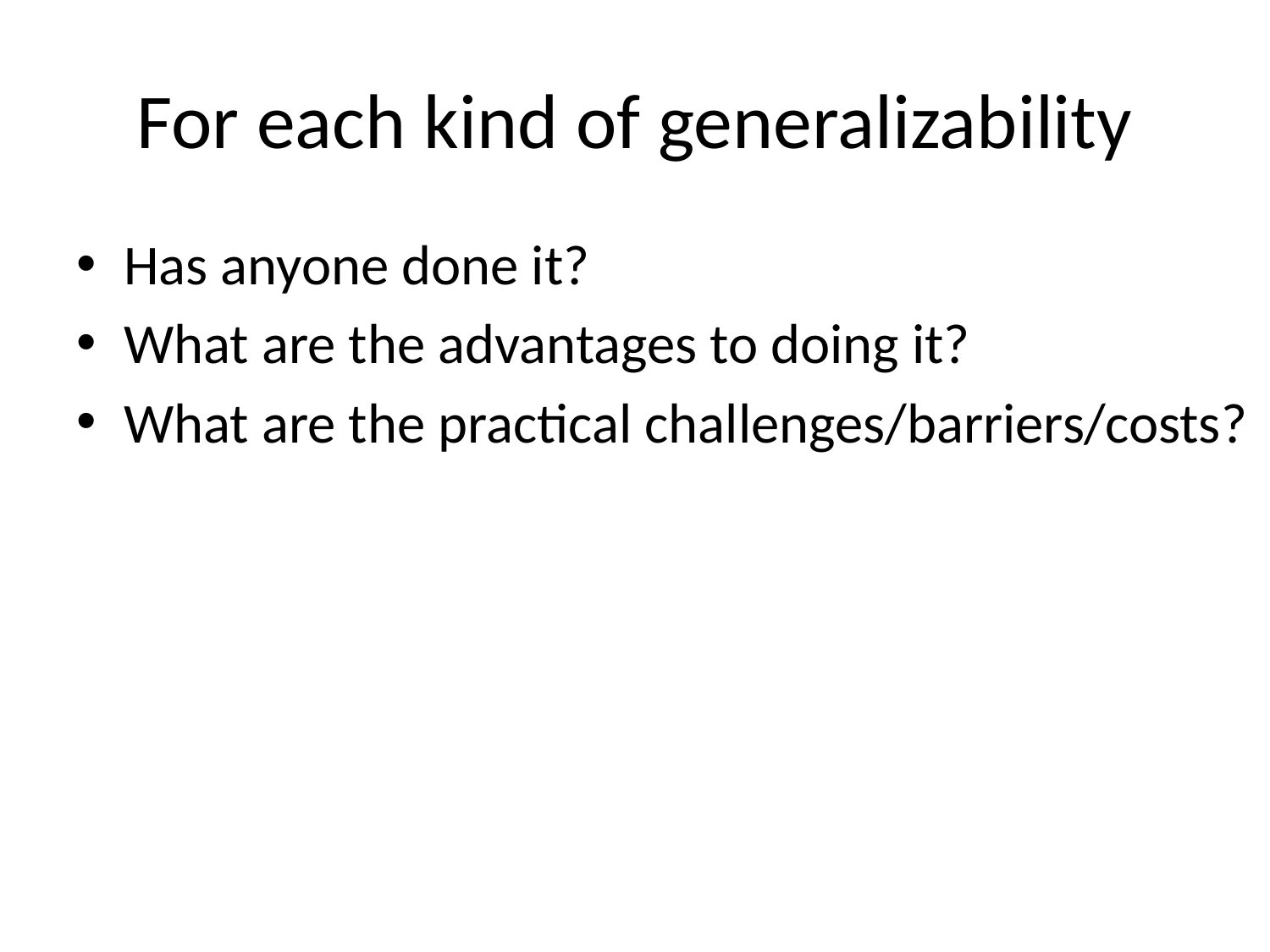

# For each kind of generalizability
Has anyone done it?
What are the advantages to doing it?
What are the practical challenges/barriers/costs?